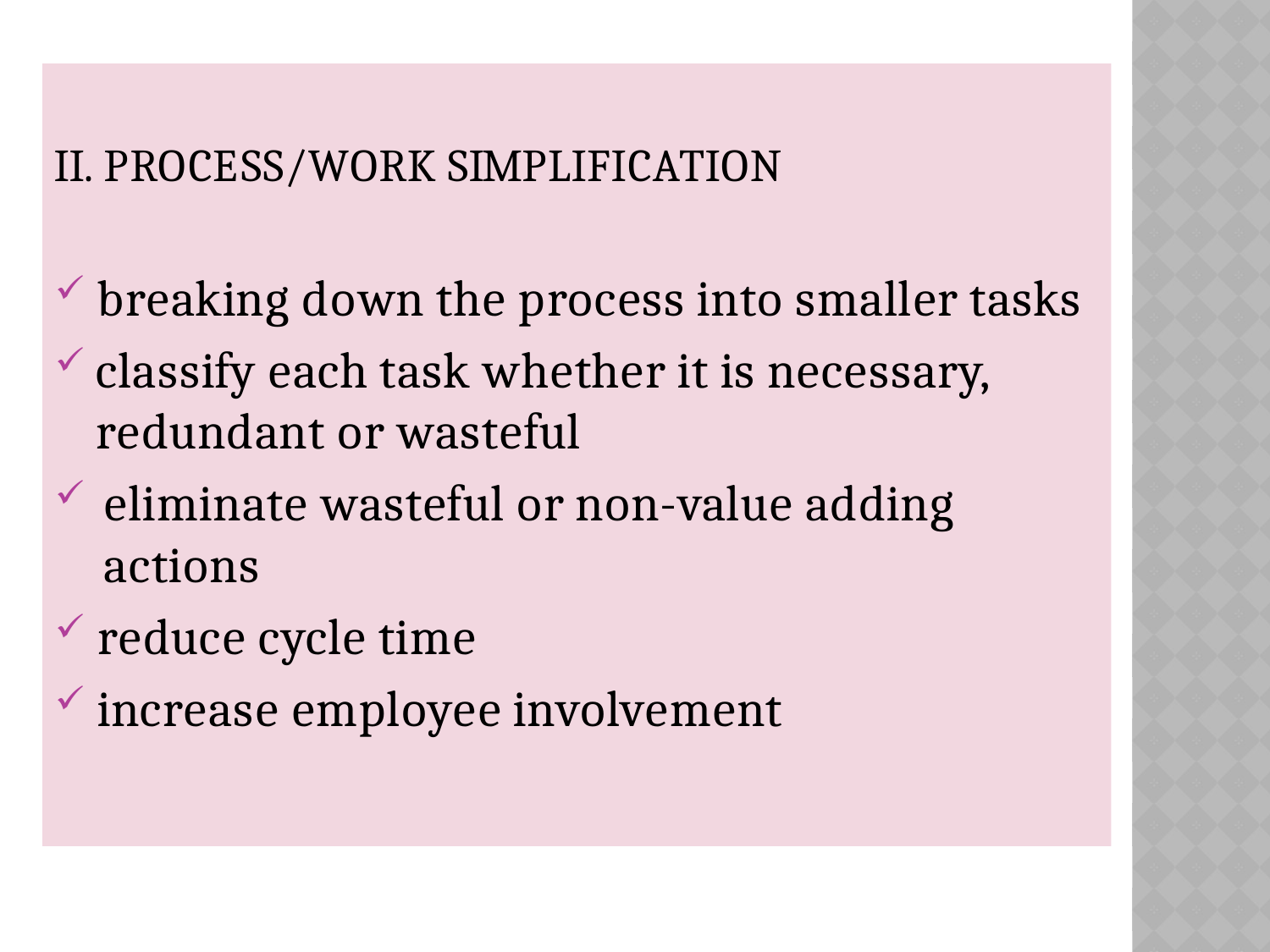

II. PROCESS/WORK SIMPLIFICATION

 breaking down the process into smaller tasks
classify each task whether it is necessary,    redundant or wasteful
eliminate wasteful or non-value adding actions
 reduce cycle time
 increase employee involvement